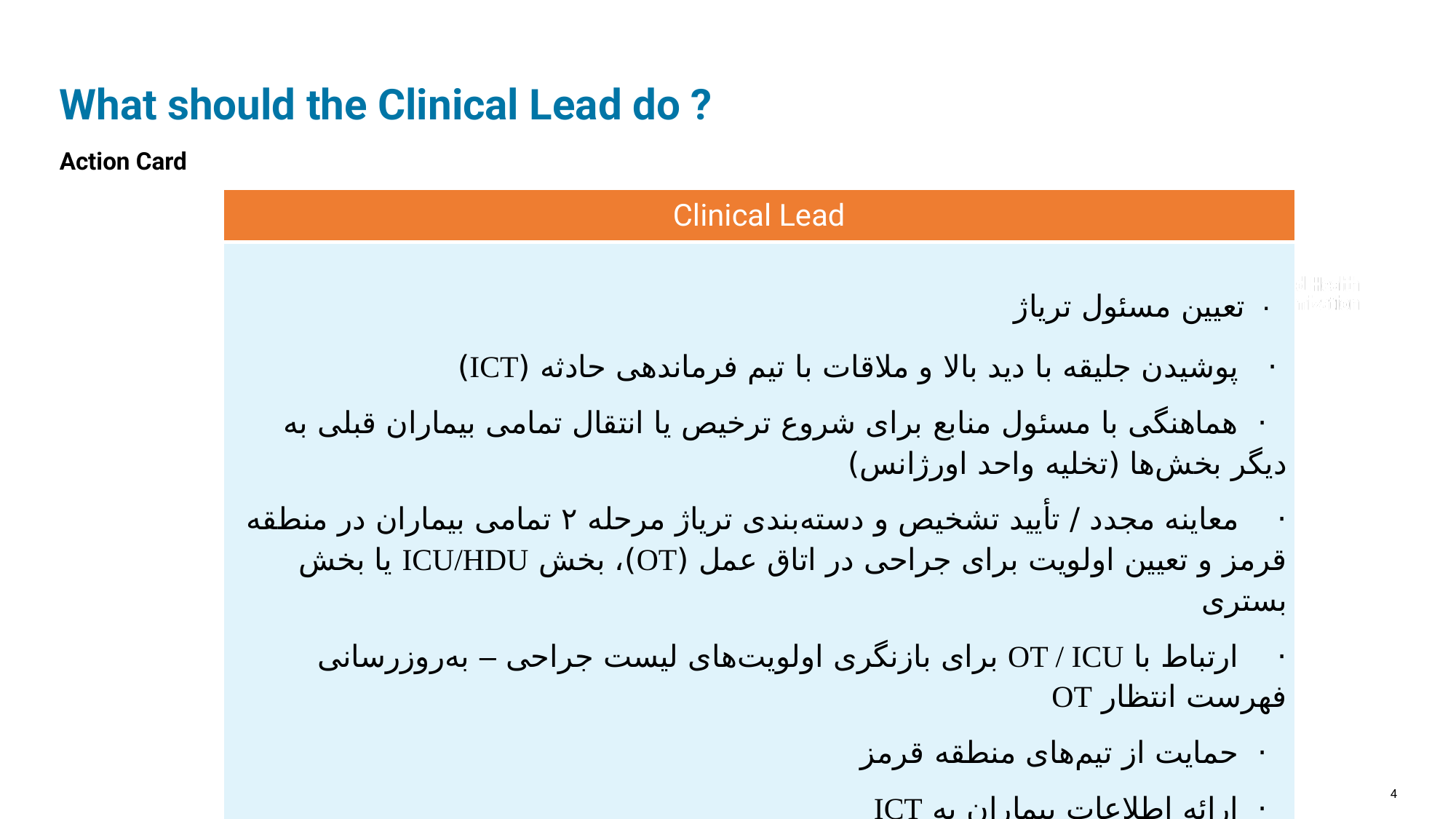

# What should the Clinical Lead do ?
Action Card
| Clinical Lead |
| --- |
| • تعیین مسئول تریاژ • پوشیدن جلیقه با دید بالا و ملاقات با تیم فرماندهی حادثه (ICT) • هماهنگی با مسئول منابع برای شروع ترخیص یا انتقال تمامی بیماران قبلی به دیگر بخش‌ها (تخلیه واحد اورژانس) • معاینه مجدد / تأیید تشخیص و دسته‌بندی تریاژ مرحله ۲ تمامی بیماران در منطقه قرمز و تعیین اولویت برای جراحی در اتاق عمل (OT)، بخش ICU/HDU یا بخش بستری • ارتباط با OT / ICU برای بازنگری اولویت‌های لیست جراحی – به‌روزرسانی فهرست انتظار OT • حمایت از تیم‌های منطقه قرمز • ارائه اطلاعات بیماران به ICT |
4